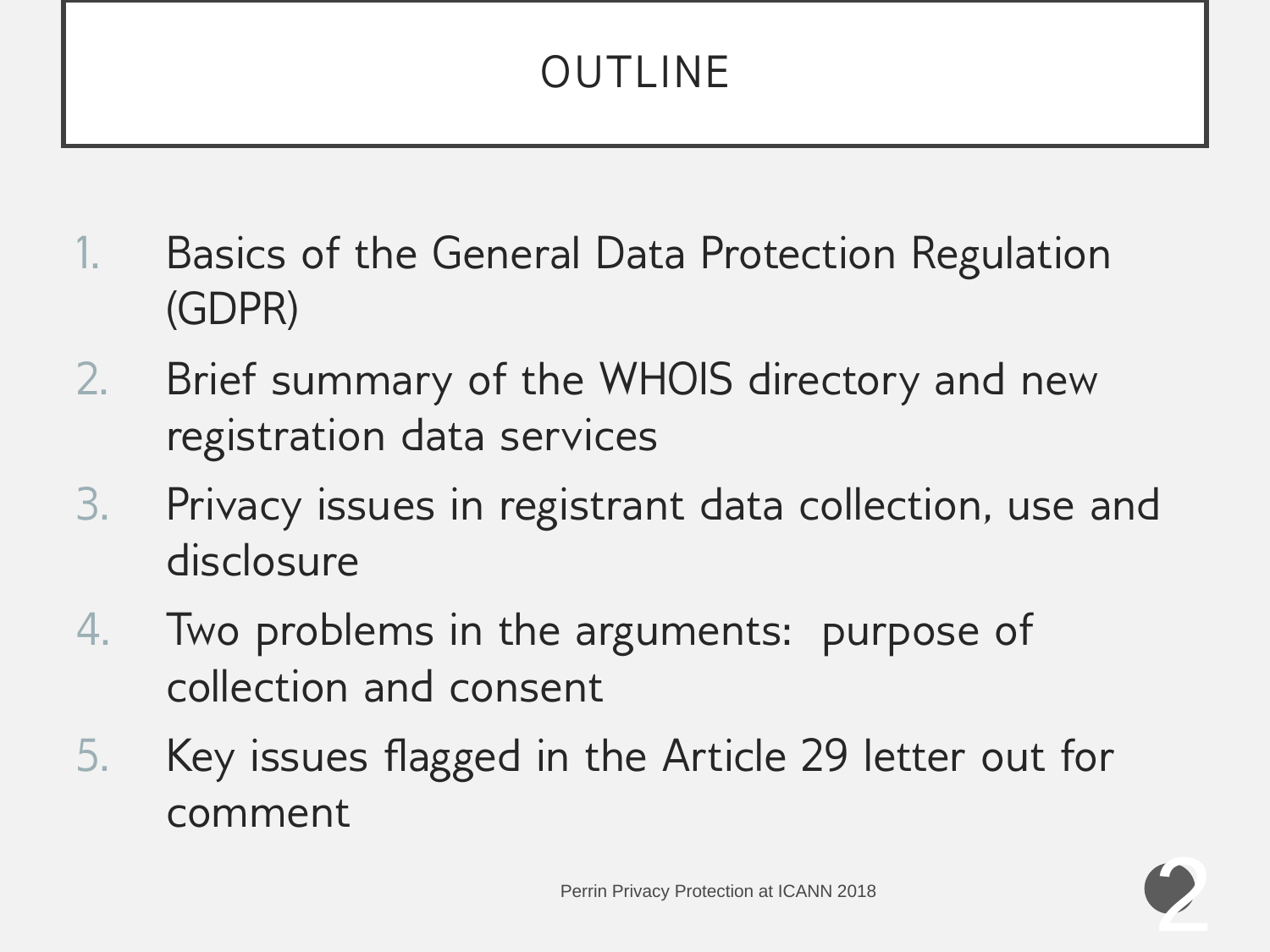

# Outline

Basics of the General Data Protection Regulation (GDPR)
Brief summary of the WHOIS directory and new registration data services
Privacy issues in registrant data collection, use and disclosure
Two problems in the arguments:  purpose of collection and consent
Key issues flagged in the Article 29 letter out for comment

2
Perrin Privacy Protection at ICANN 2018